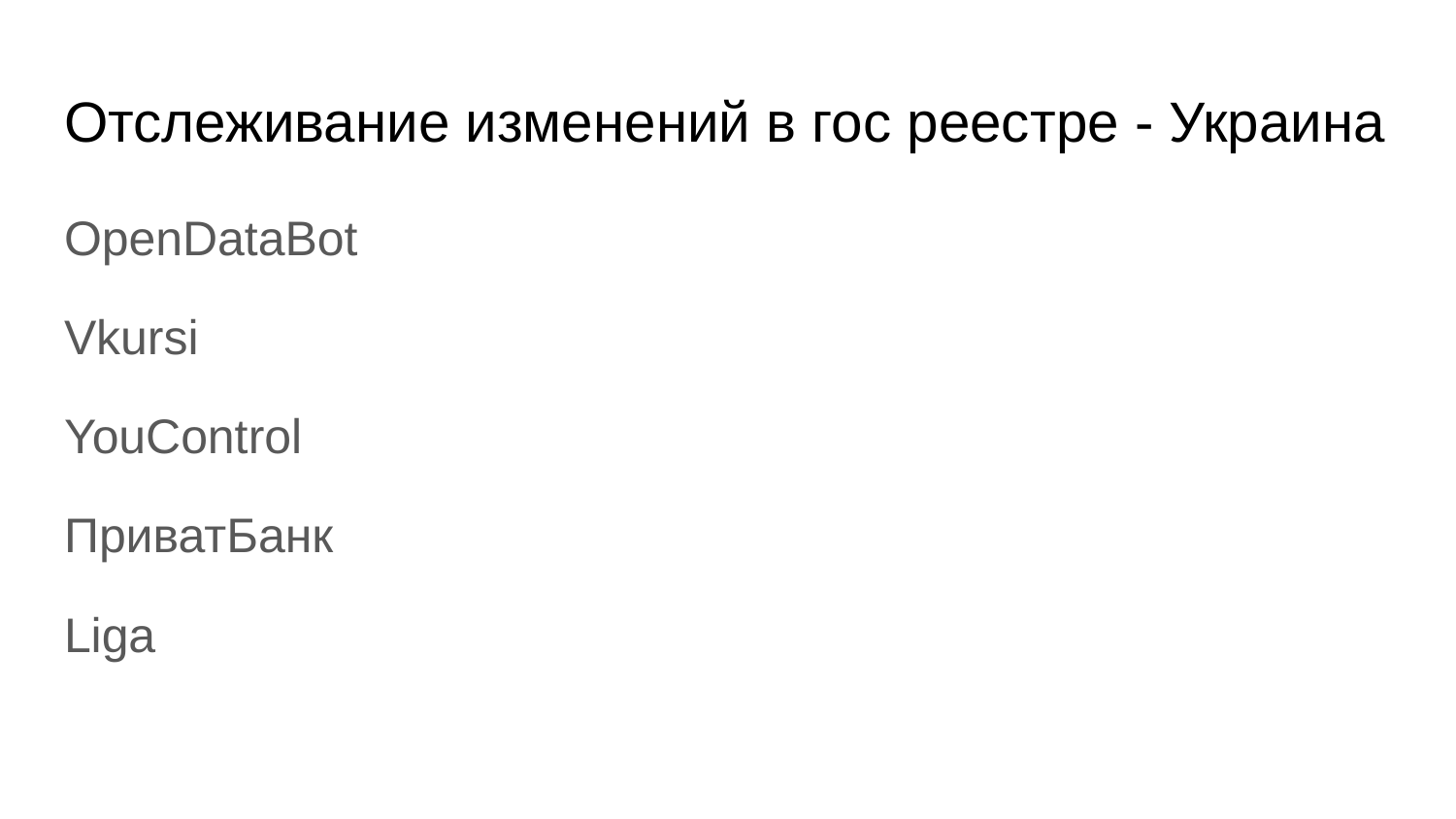

# Отслеживание изменений в гос реестре - Украина
OpenDataBot
Vkursi
YouControl
ПриватБанк
Liga